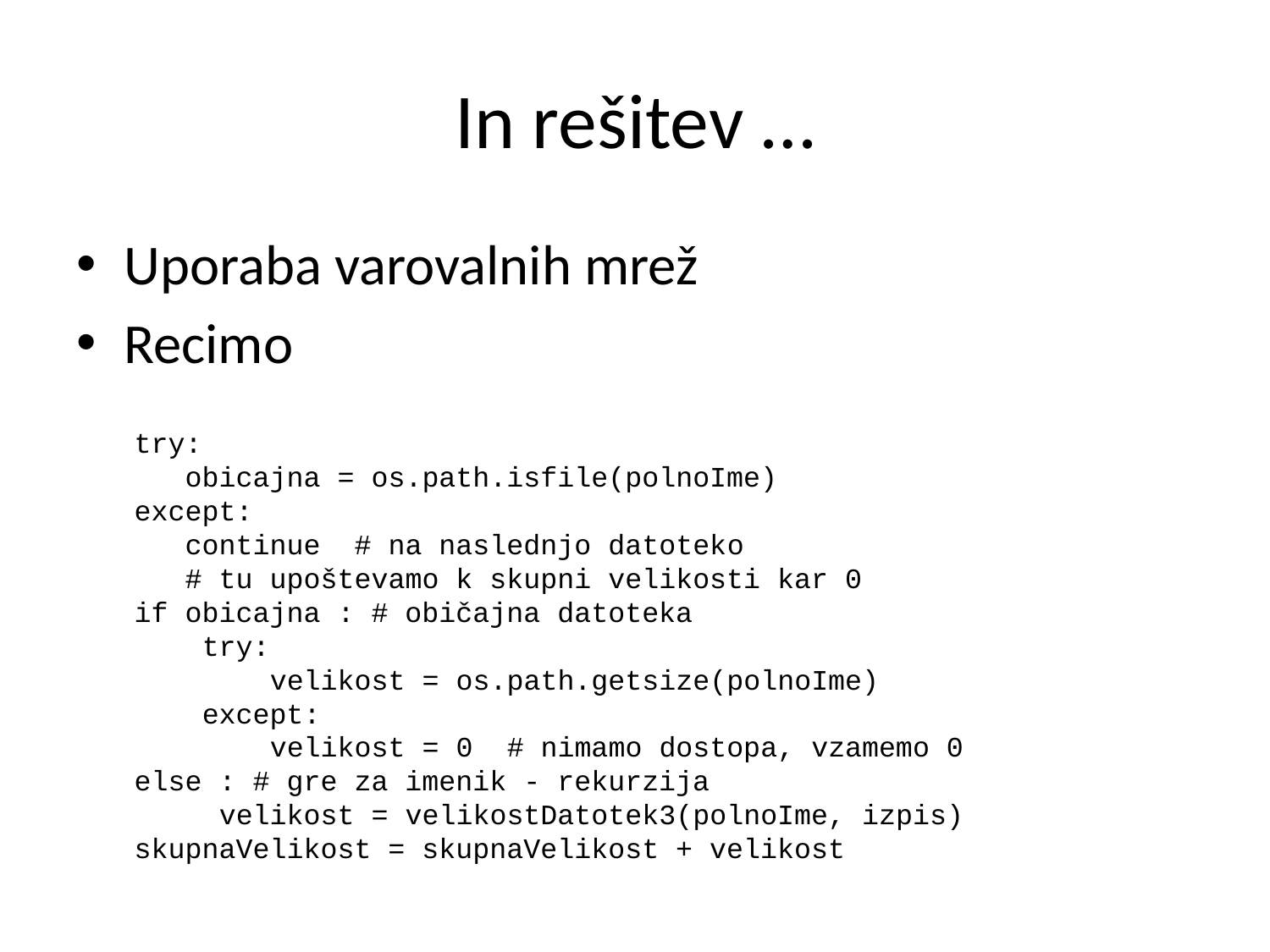

# In rešitev …
Uporaba varovalnih mrež
Recimo

 try:
    obicajna = os.path.isfile(polnoIme)
 except:
    continue  # na naslednjo datoteko
    # tu upoštevamo k skupni velikosti kar 0
 if obicajna : # običajna datoteka
     try:
         velikost = os.path.getsize(polnoIme)
     except:
         velikost = 0  # nimamo dostopa, vzamemo 0
 else : # gre za imenik - rekurzija
      velikost = velikostDatotek3(polnoIme, izpis)
 skupnaVelikost = skupnaVelikost + velikost